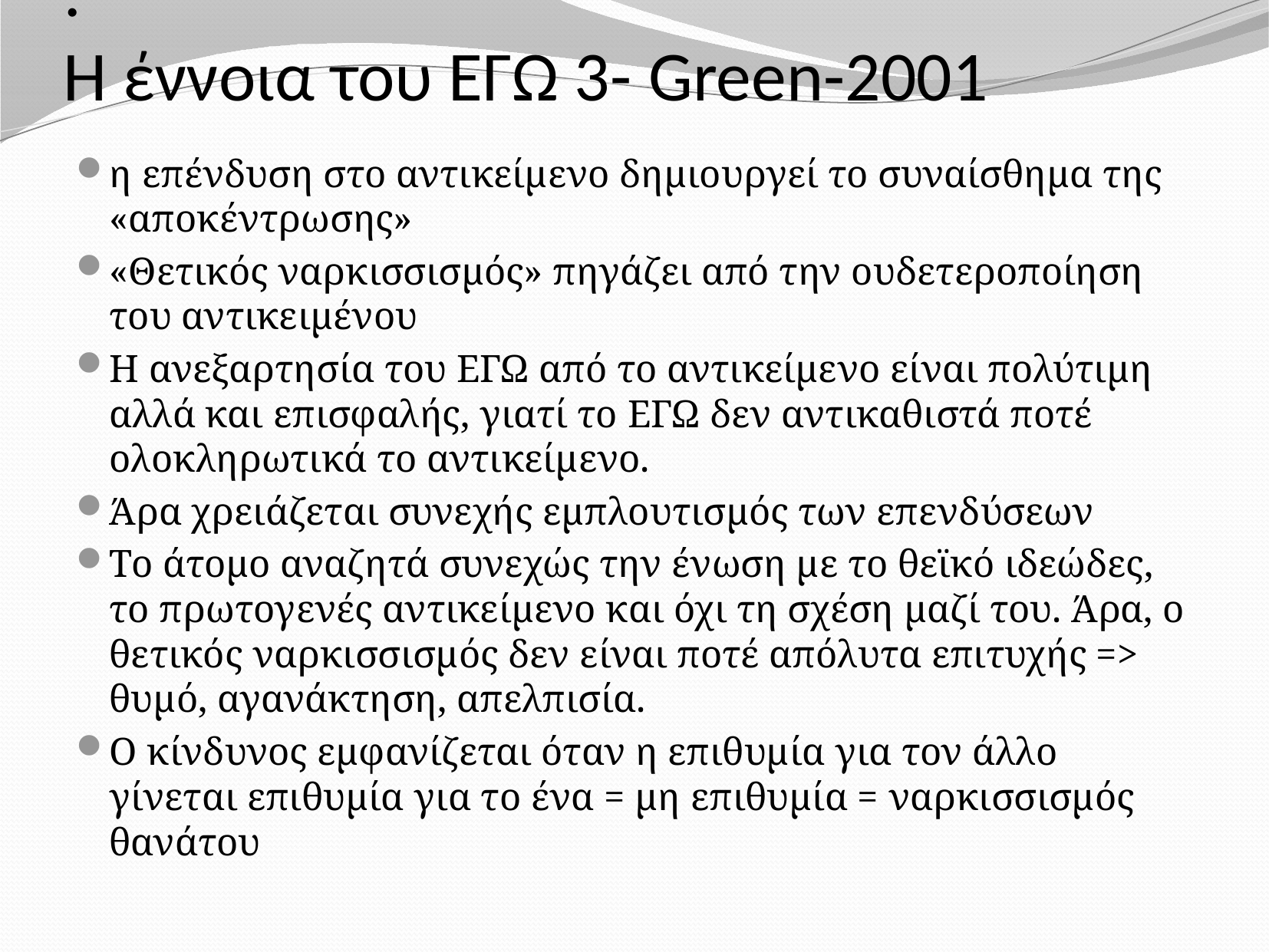

# : Η έννοια του ΕΓΩ 3- Green-2001
η επένδυση στο αντικείμενο δημιουργεί το συναίσθημα της «αποκέντρωσης»
«Θετικός ναρκισσισμός» πηγάζει από την ουδετεροποίηση του αντικειμένου
Η ανεξαρτησία του ΕΓΩ από το αντικείμενο είναι πολύτιμη αλλά και επισφαλής, γιατί το ΕΓΩ δεν αντικαθιστά ποτέ ολοκληρωτικά το αντικείμενο.
Άρα χρειάζεται συνεχής εμπλουτισμός των επενδύσεων
Το άτομο αναζητά συνεχώς την ένωση με το θεϊκό ιδεώδες, το πρωτογενές αντικείμενο και όχι τη σχέση μαζί του. Άρα, ο θετικός ναρκισσισμός δεν είναι ποτέ απόλυτα επιτυχής => θυμό, αγανάκτηση, απελπισία.
Ο κίνδυνος εμφανίζεται όταν η επιθυμία για τον άλλο γίνεται επιθυμία για το ένα = μη επιθυμία = ναρκισσισμός θανάτου